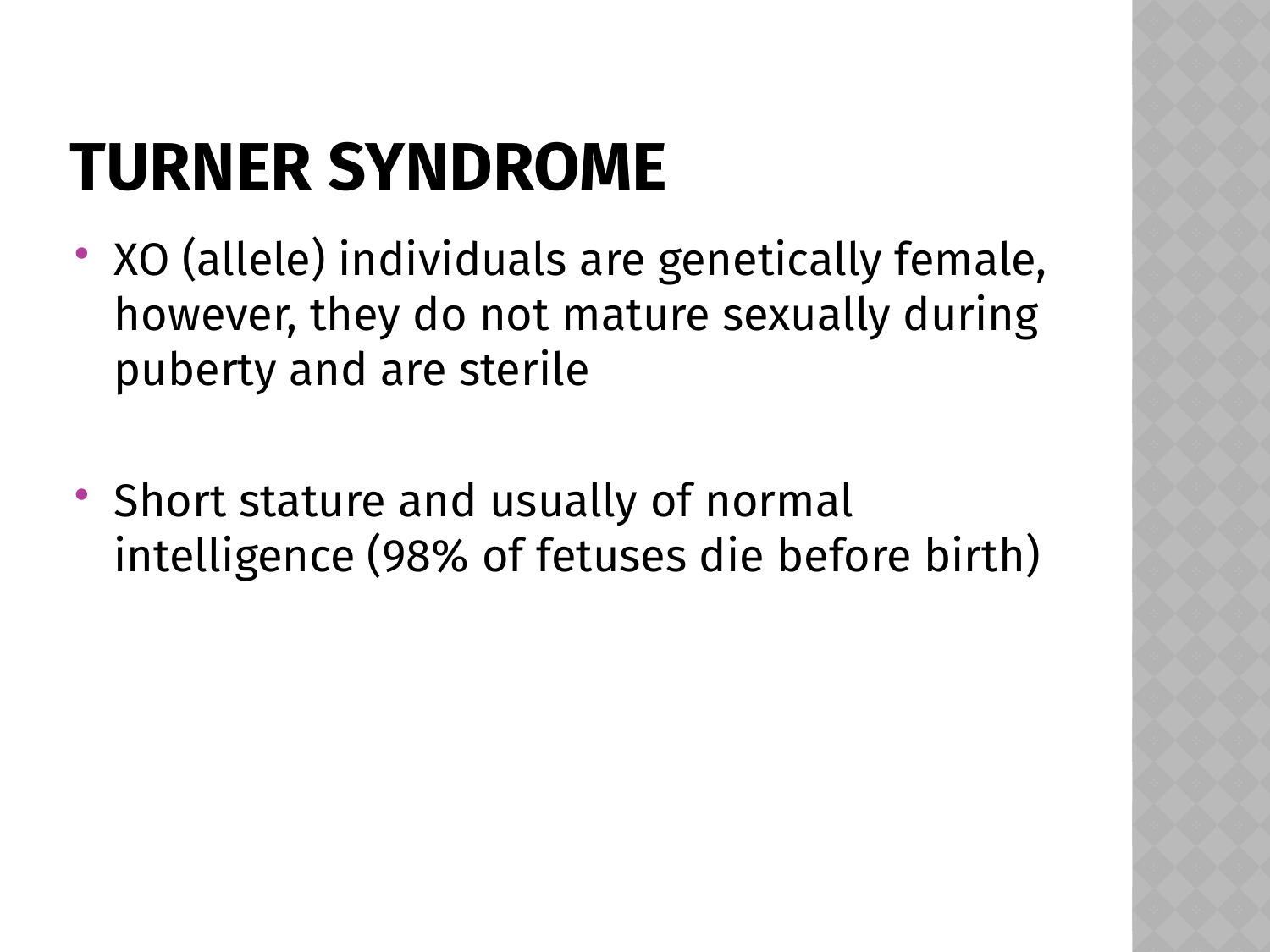

# Turner Syndrome
XO (allele) individuals are genetically female, however, they do not mature sexually during puberty and are sterile

Short stature and usually of normal intelligence (98% of fetuses die before birth)